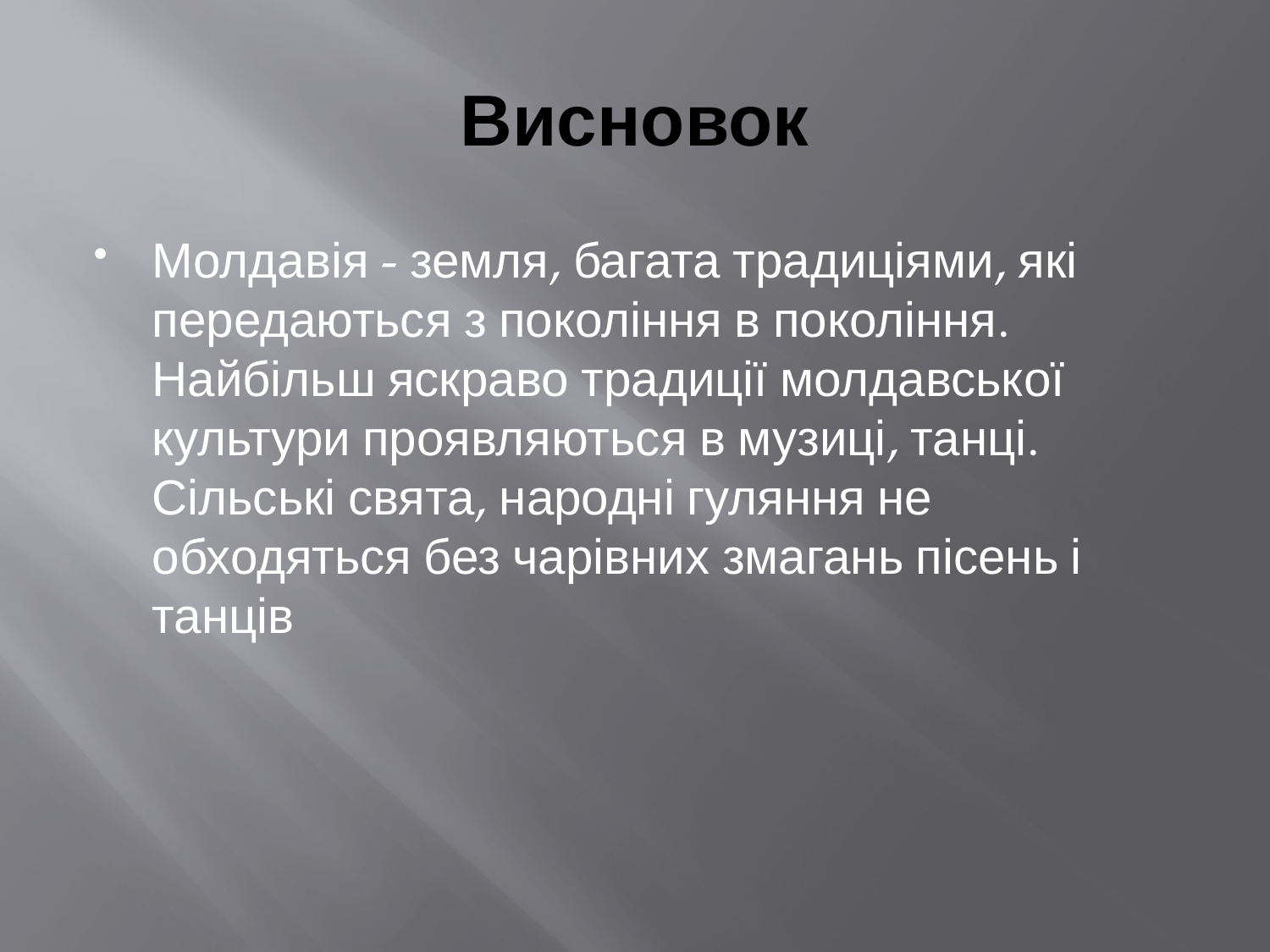

# Висновок
Молдавія - земля, багата традиціями, які передаються з покоління в покоління. Найбільш яскраво традиції молдавської культури проявляються в музиці, танці. Сільські свята, народні гуляння не обходяться без чарівних змагань пісень і танців